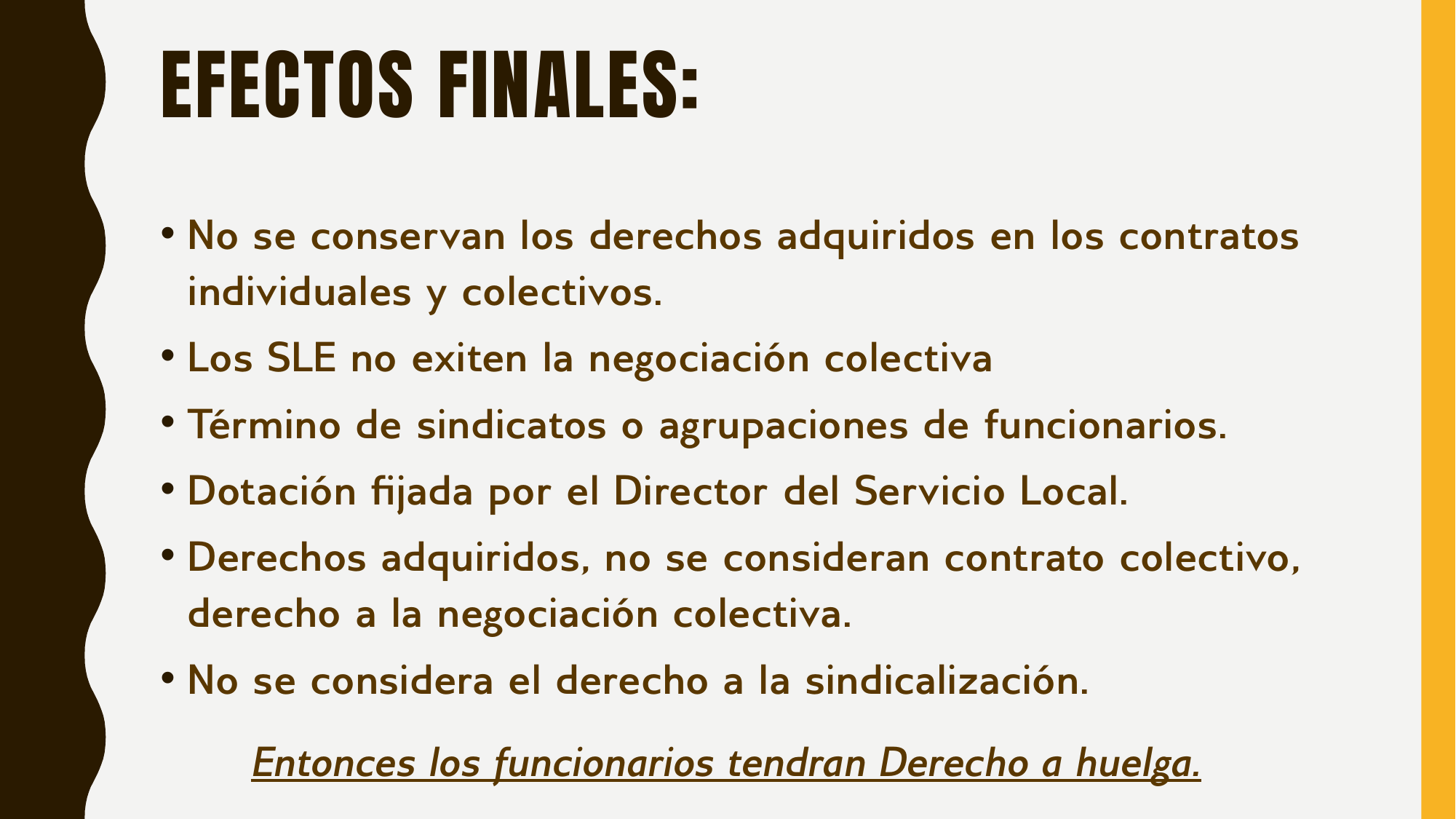

# EFECTOS finales:
No se conservan los derechos adquiridos en los contratos individuales y colectivos.
Los SLE no exiten la negociación colectiva
Término de sindicatos o agrupaciones de funcionarios.
Dotación fijada por el Director del Servicio Local.
Derechos adquiridos, no se consideran contrato colectivo, derecho a la negociación colectiva.
No se considera el derecho a la sindicalización.
Entonces los funcionarios tendran Derecho a huelga.